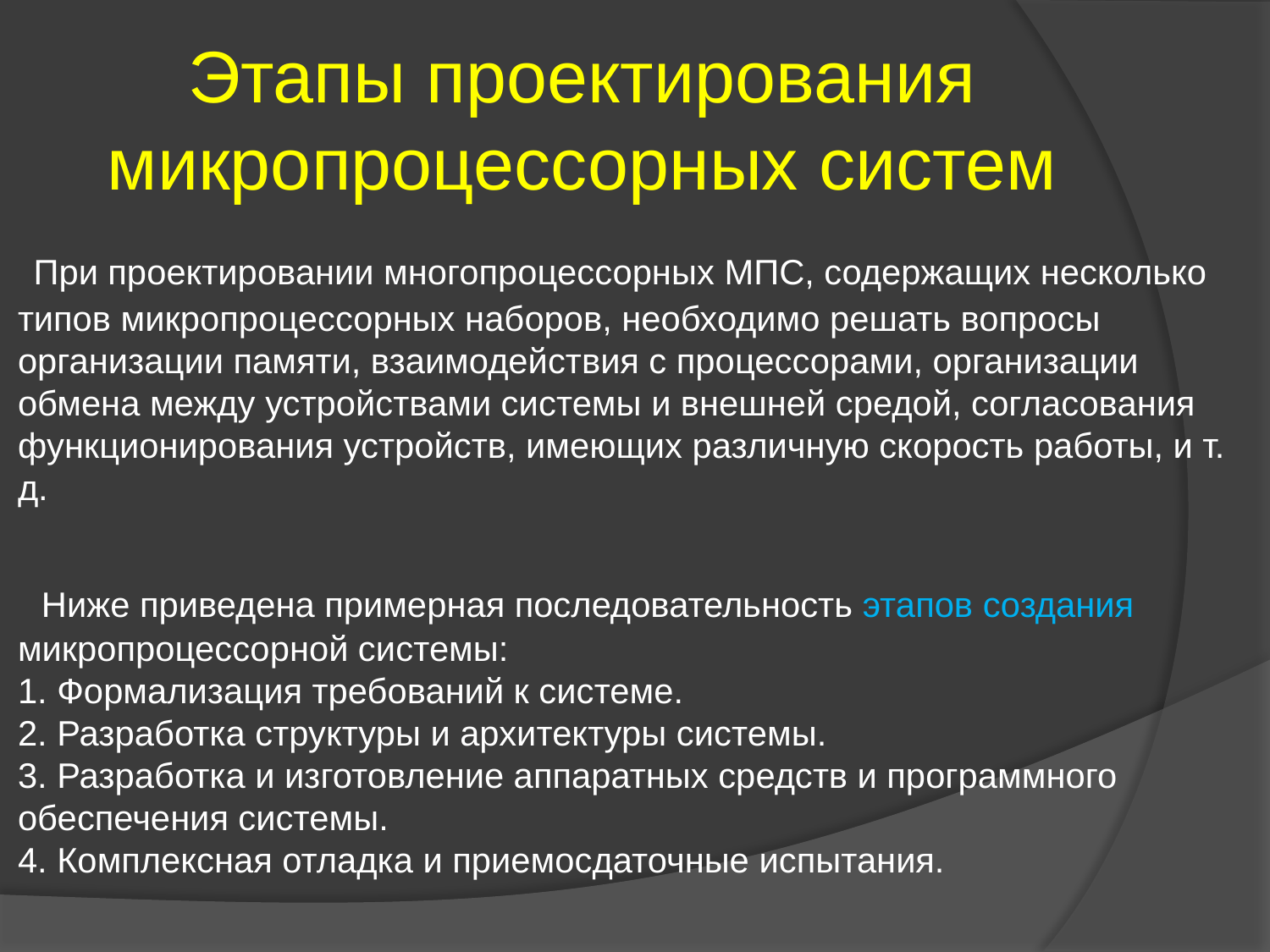

# Этапы проектирования микропроцессорных систем
 При проектировании многопроцессорных МПС, содержащих несколько типов микропроцессорных наборов, необходимо решать вопросы организации памяти, взаимодействия с процессорами, организации обмена между устройствами системы и внешней средой, согласования функционирования устройств, имеющих различную скорость работы, и т. д.

  Ниже приведена примерная последовательность этапов создания микропроцессорной системы: 
1. Формализация требований к системе. 
2. Разработка структуры и архитектуры системы. 
3. Разработка и изготовление аппаратных средств и программного обеспечения системы. 
4. Комплексная отладка и приемосдаточные испытания.